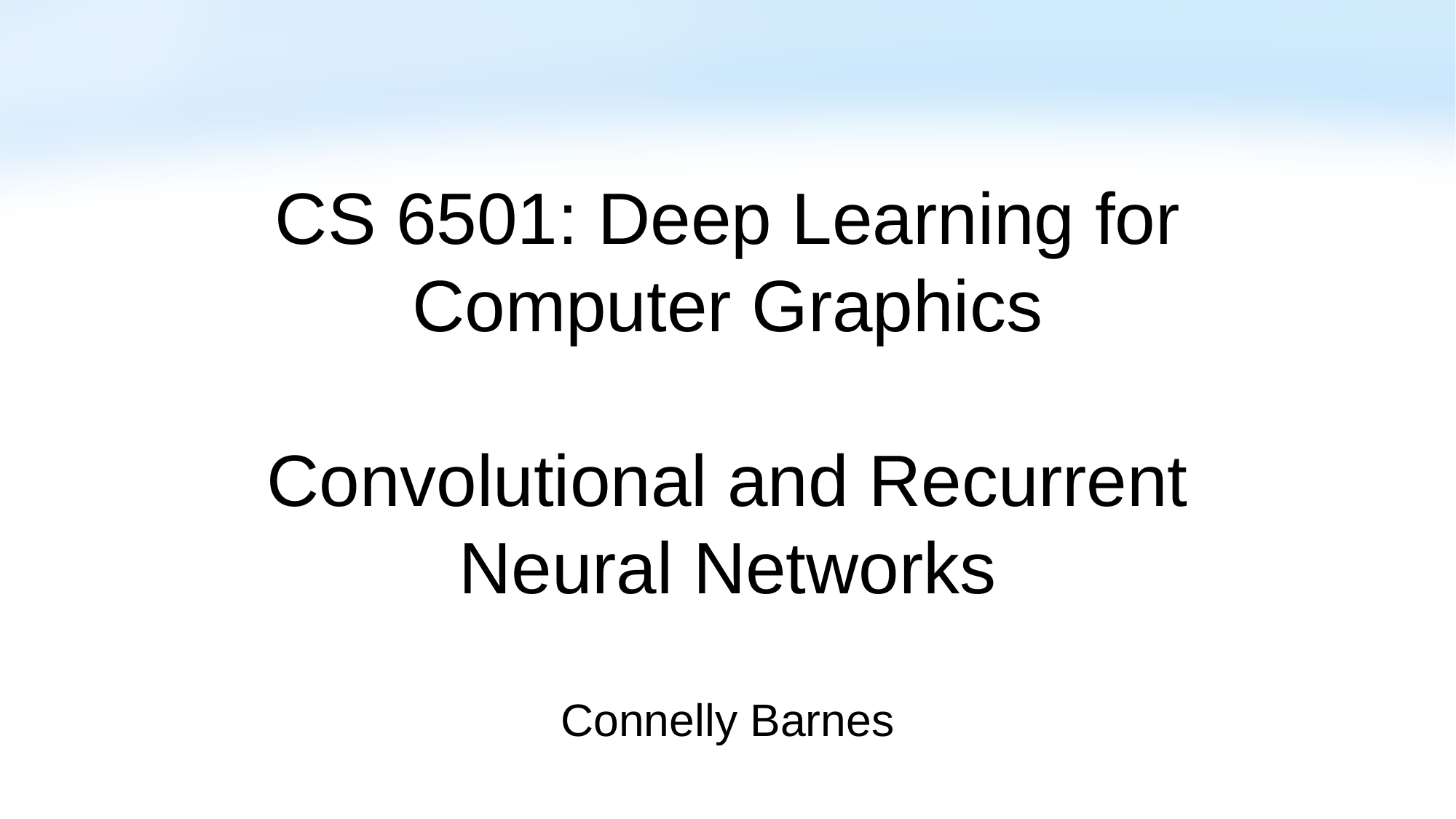

# CS 6501: Deep Learning for Computer Graphics Convolutional and Recurrent Neural Networks
Connelly Barnes